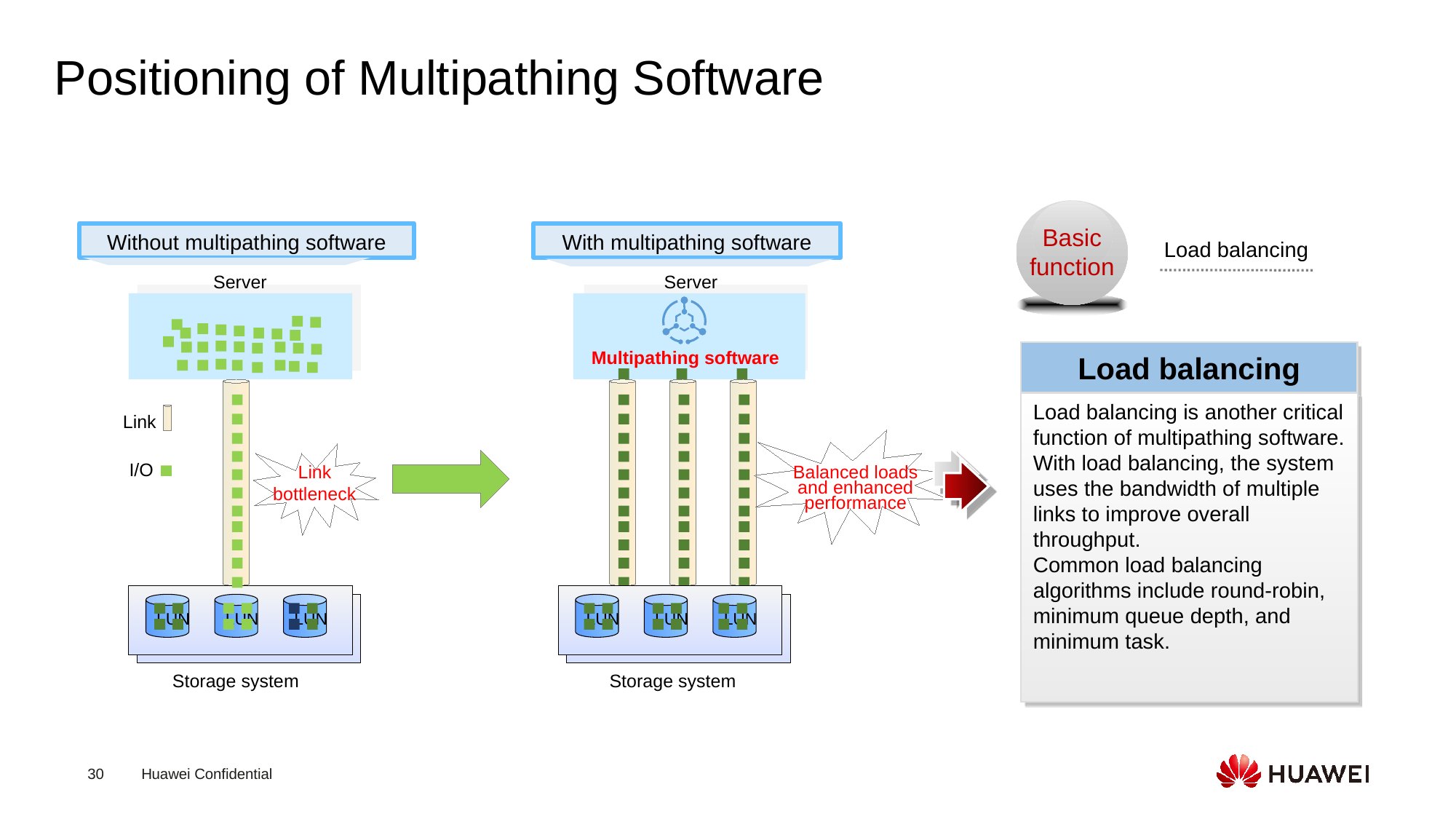

# Positioning of Multipathing Software

Basic
function
Without multipathing software

With multipathing software

Load balancing

Server
Server

Multipathing software

Load balancing

Load balancing is another critical function of multipathing software. With load balancing, the system uses the bandwidth of multiple links to improve overall throughput.
Common load balancing algorithms include round-robin, minimum queue depth, and minimum task.

Link

I/O
Link
bottleneck

Balanced loads and enhanced performance

LUN
LUN
LUN
LUN
LUN
LUN

Storage system
Storage system